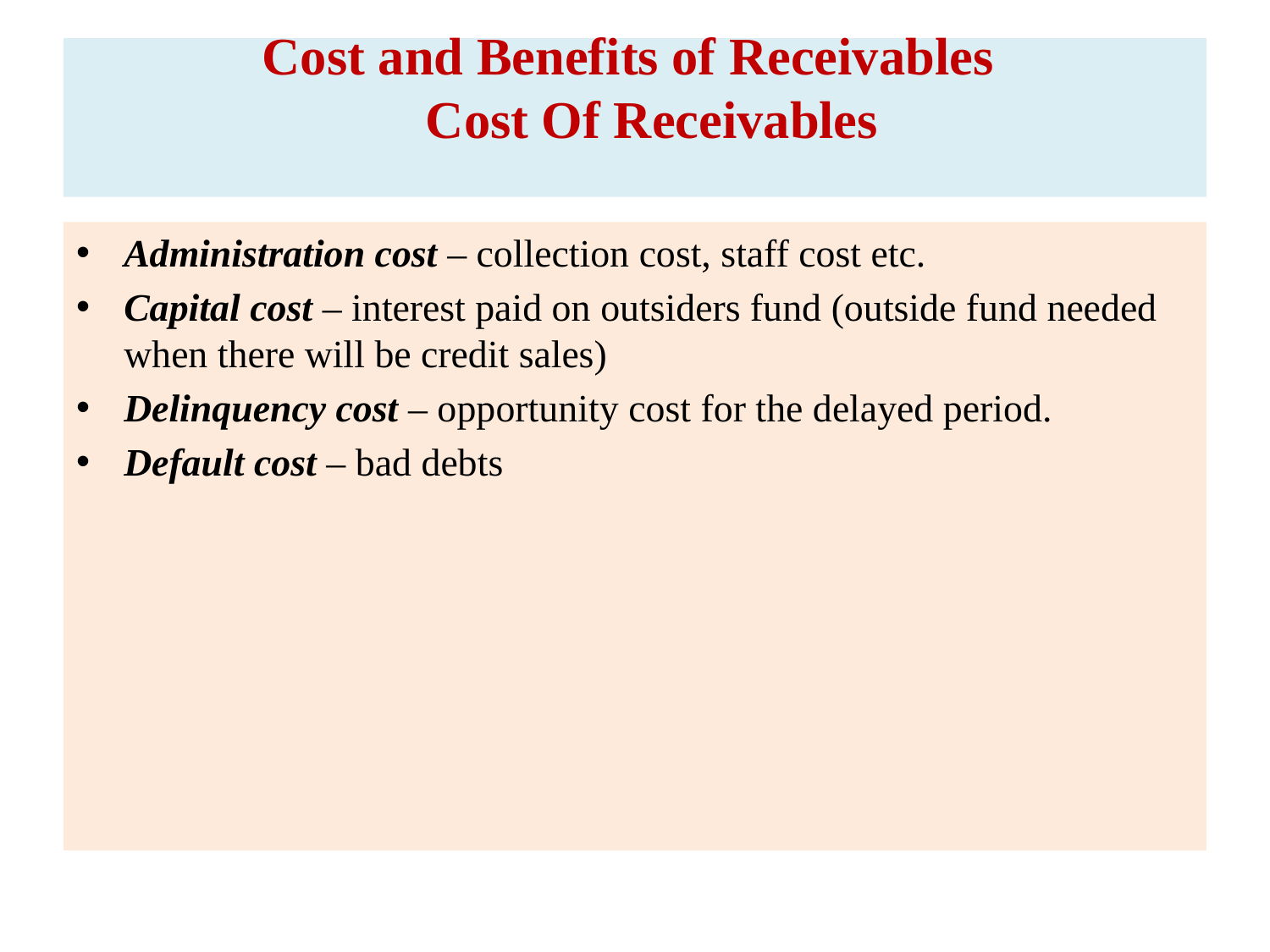

# Cost and Benefits of Receivables Cost Of Receivables
Administration cost – collection cost, staff cost etc.
Capital cost – interest paid on outsiders fund (outside fund needed when there will be credit sales)
Delinquency cost – opportunity cost for the delayed period.
Default cost – bad debts